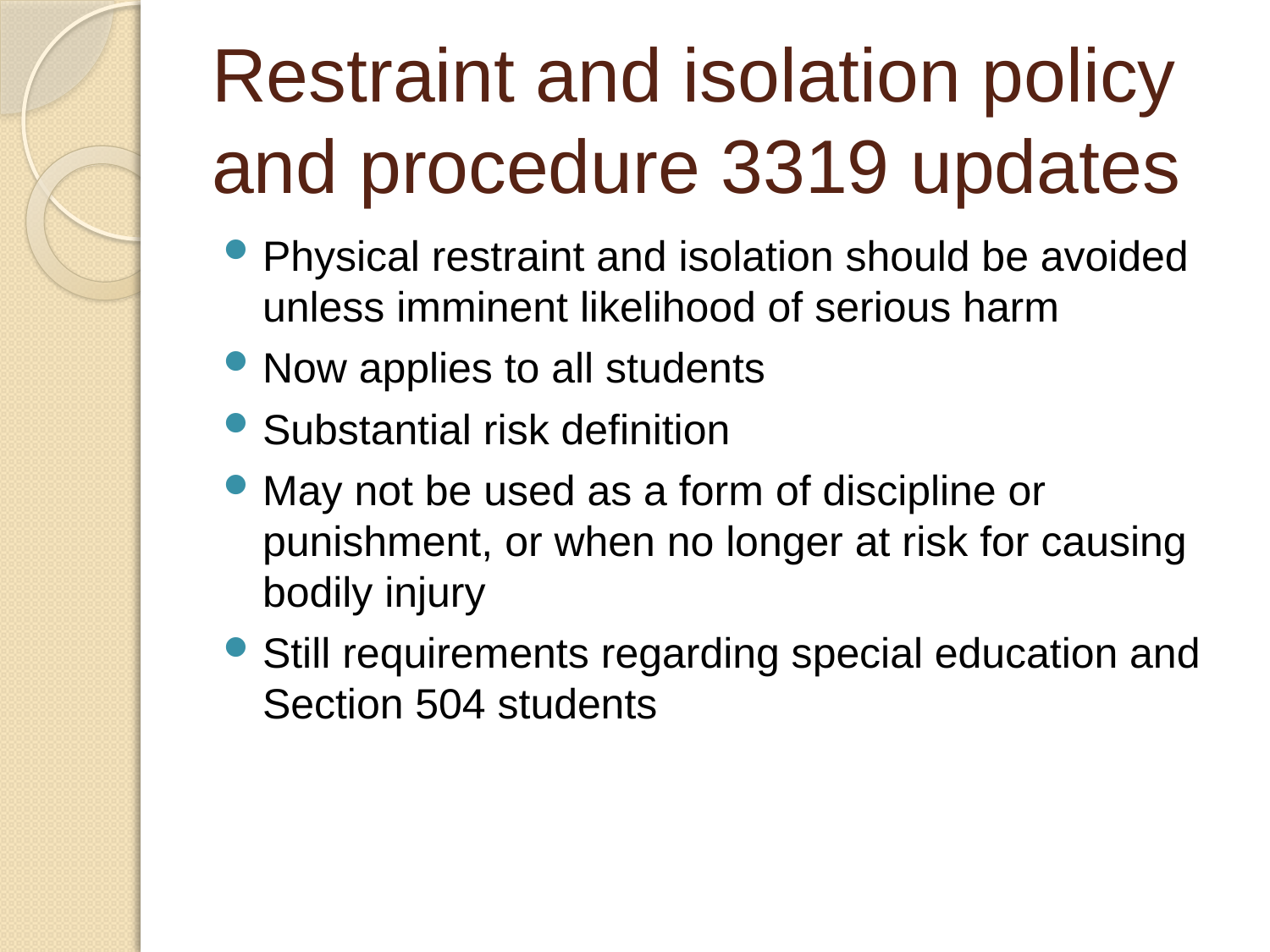

# Restraint and isolation policy and procedure 3319 updates
Physical restraint and isolation should be avoided unless imminent likelihood of serious harm
Now applies to all students
Substantial risk definition
May not be used as a form of discipline or punishment, or when no longer at risk for causing bodily injury
Still requirements regarding special education and Section 504 students